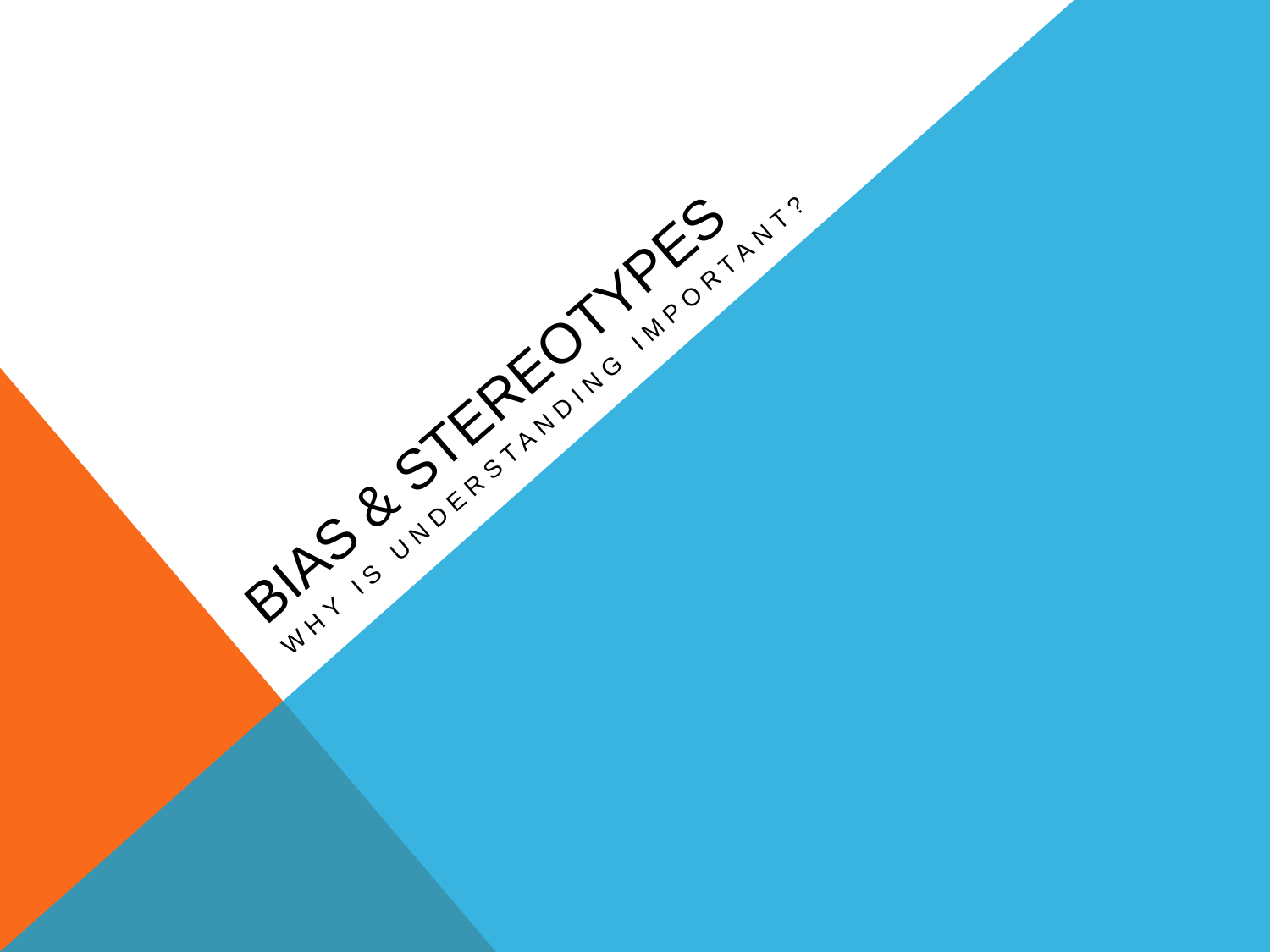

# Bias & Stereotypes
why is understanding important?